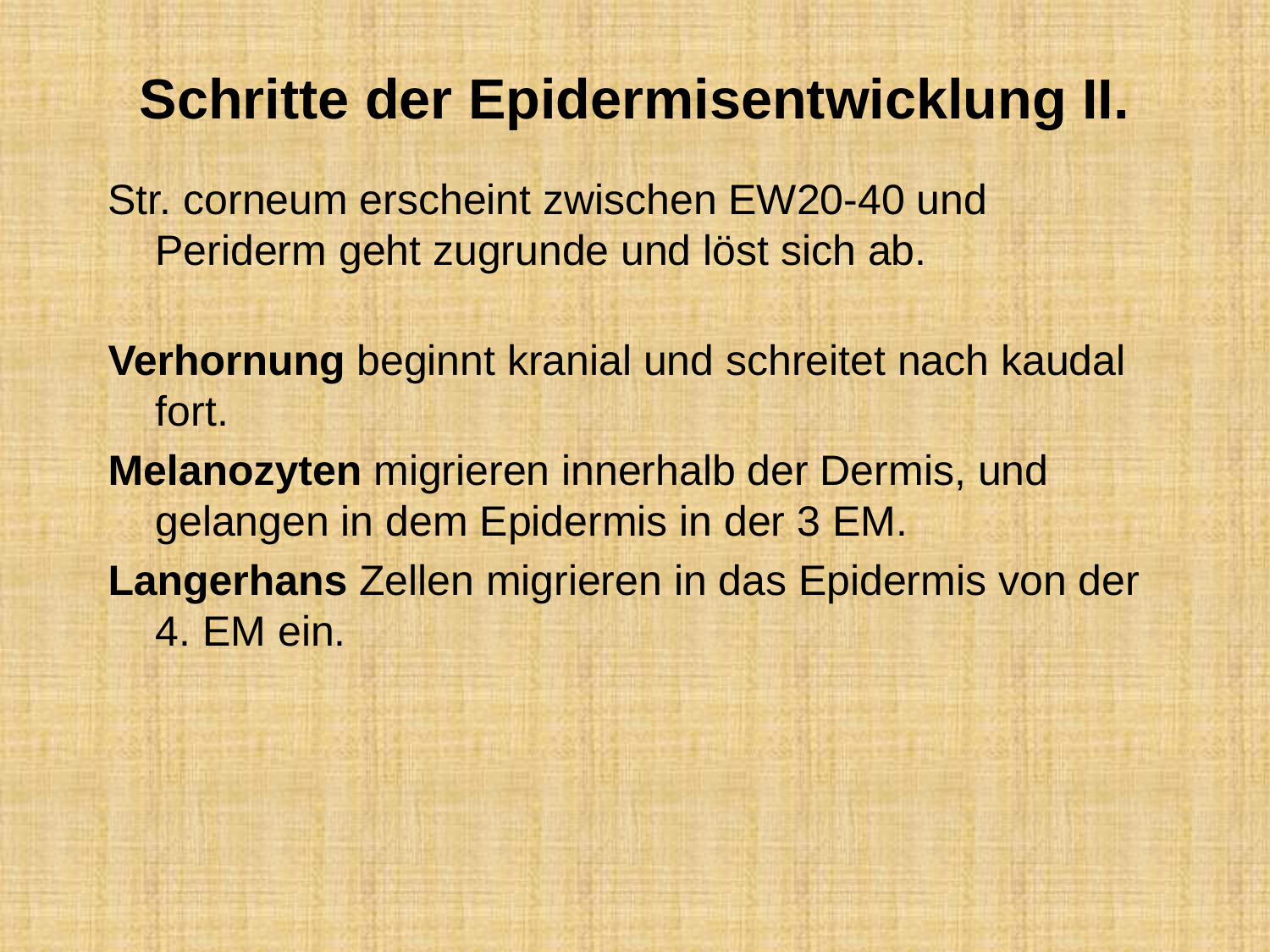

# Schritte der Epidermisentwicklung II.
Str. corneum erscheint zwischen EW20-40 und Periderm geht zugrunde und löst sich ab.
Verhornung beginnt kranial und schreitet nach kaudal fort.
Melanozyten migrieren innerhalb der Dermis, und gelangen in dem Epidermis in der 3 EM.
Langerhans Zellen migrieren in das Epidermis von der 4. EM ein.